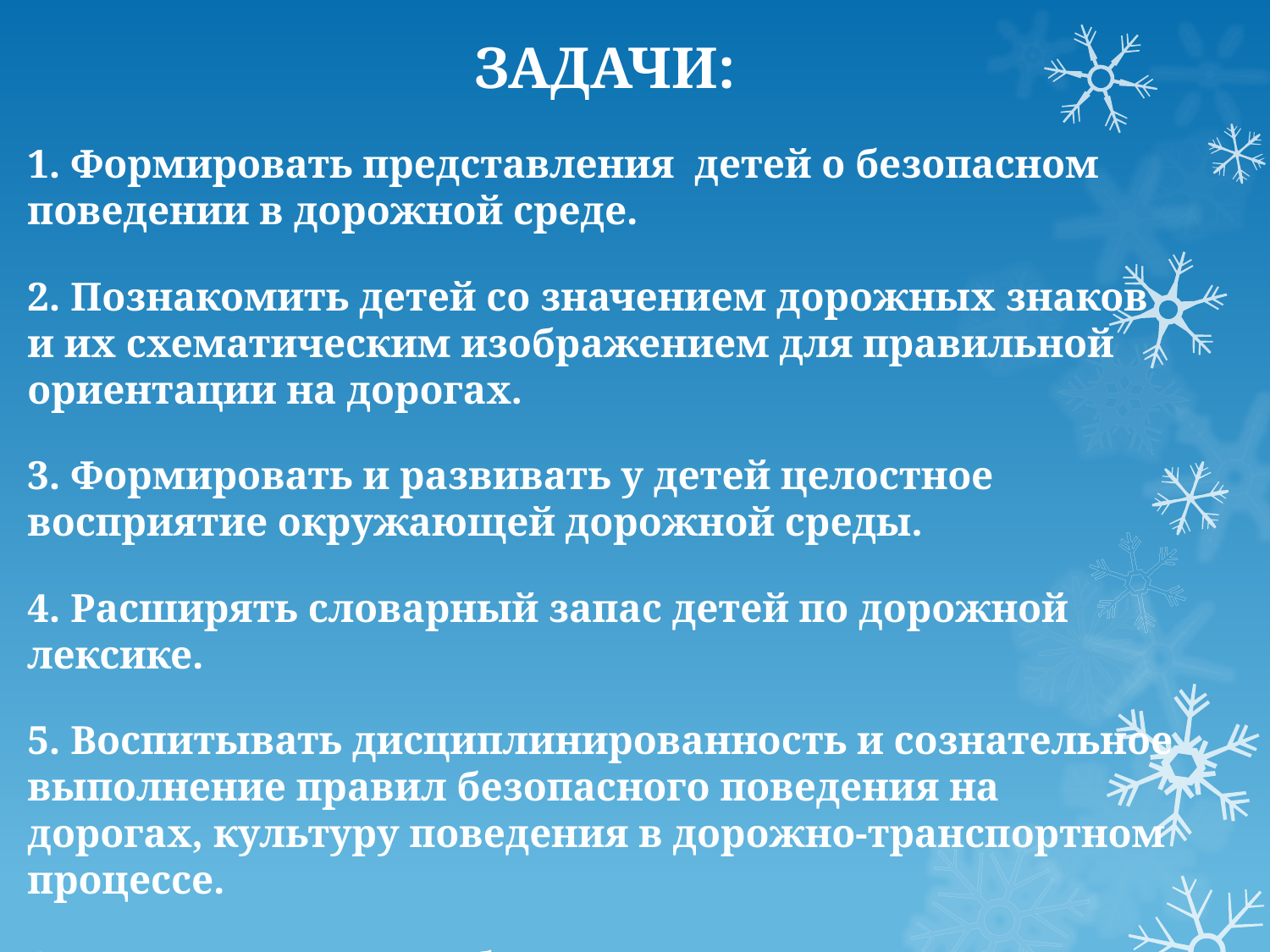

ЗАДАЧИ:

1. Формировать представления  детей о безопасном поведении в дорожной среде.

2. Познакомить детей со значением дорожных знаков и их схематическим изображением для правильной ориентации на дорогах.

3. Формировать и развивать у детей целостное восприятие окружающей дорожной среды.

4. Расширять словарный запас детей по дорожной лексике.

5. Воспитывать дисциплинированность и сознательное выполнение правил безопасного поведения на дорогах, культуру поведения в дорожно-транспортном процессе.

6. Активизировать работу по пропаганде правил безопасного поведения на дорогах среди родителей.